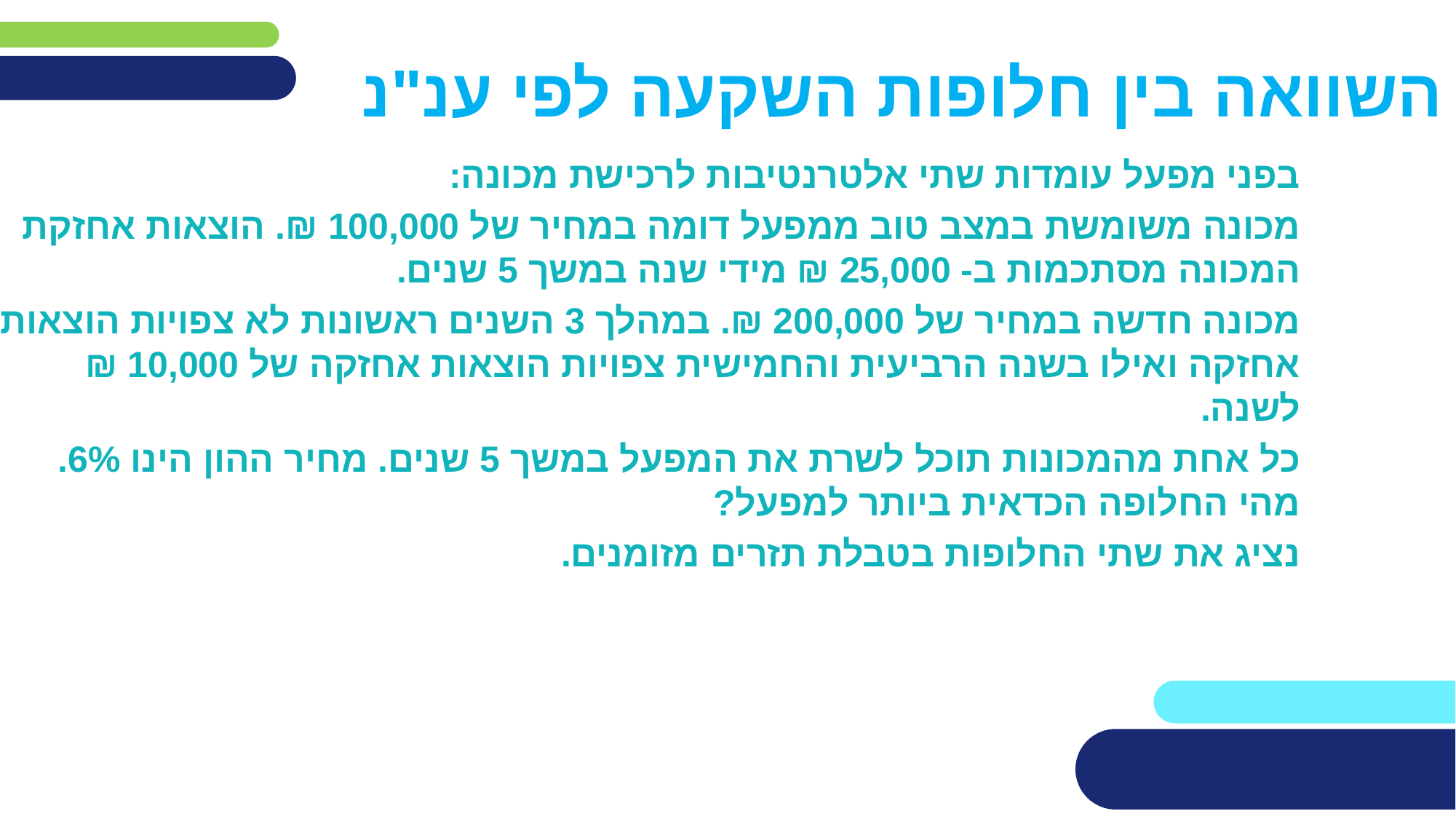

# השוואה בין חלופות השקעה לפי ענ"נ
בפני מפעל עומדות שתי אלטרנטיבות לרכישת מכונה:
מכונה משומשת במצב טוב ממפעל דומה במחיר של 100,000 ₪. הוצאות אחזקת המכונה מסתכמות ב- 25,000 ₪ מידי שנה במשך 5 שנים.
מכונה חדשה במחיר של 200,000 ₪. במהלך 3 השנים ראשונות לא צפויות הוצאות אחזקה ואילו בשנה הרביעית והחמישית צפויות הוצאות אחזקה של 10,000 ₪ לשנה.
כל אחת מהמכונות תוכל לשרת את המפעל במשך 5 שנים. מחיר ההון הינו 6%. מהי החלופה הכדאית ביותר למפעל?
נציג את שתי החלופות בטבלת תזרים מזומנים.